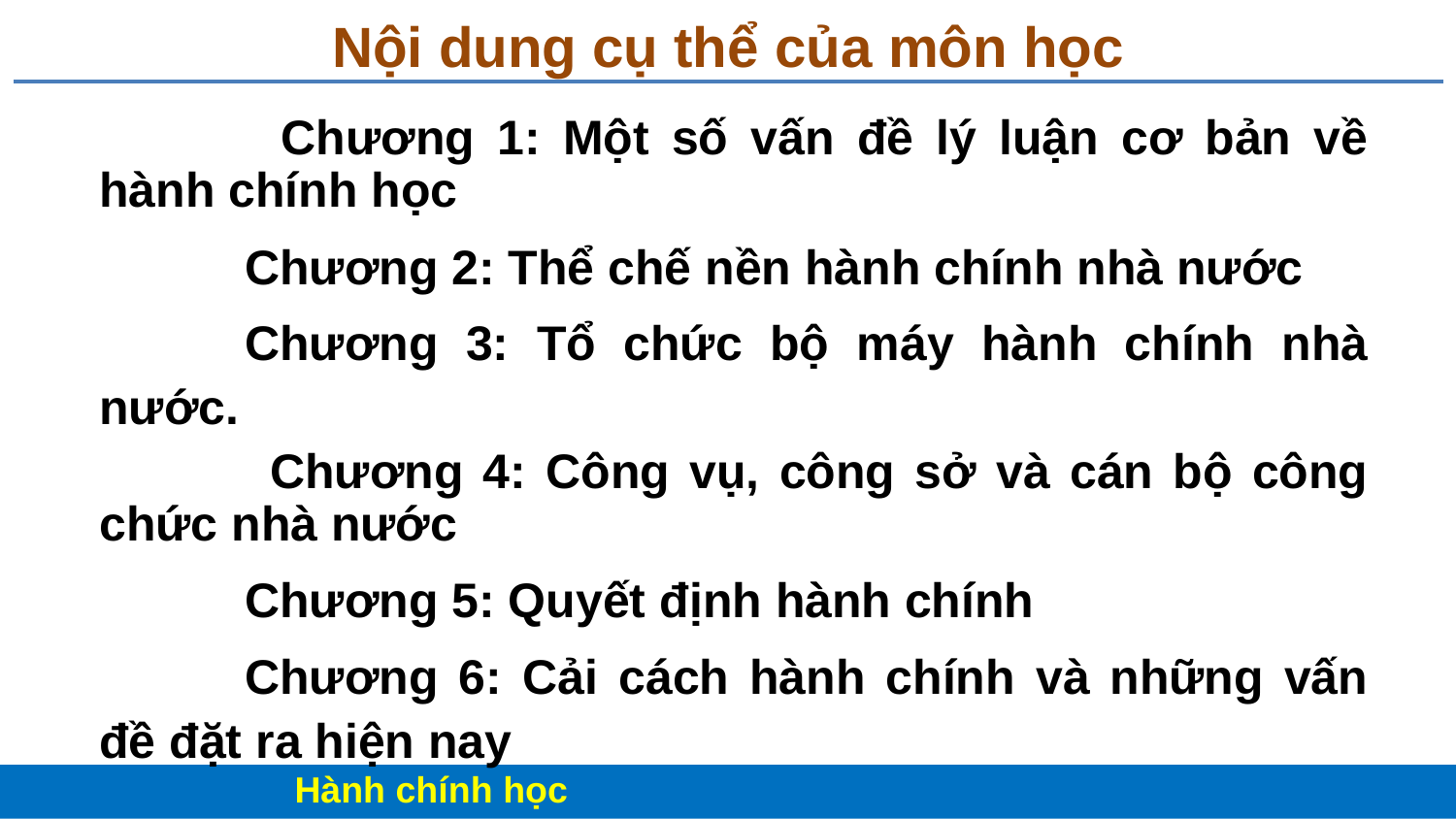

# Nội dung cụ thể của môn học
    	Chương 1: Một số vấn đề lý luận cơ bản về hành chính học
	Chương 2: Thể chế nền hành chính nhà nước
	Chương 3: Tổ chức bộ máy hành chính nhà nước.
    	Chương 4: Công vụ, công sở và cán bộ công chức nhà nước
	Chương 5: Quyết định hành chính
	Chương 6: Cải cách hành chính và những vấn đề đặt ra hiện nay

Hành chính học